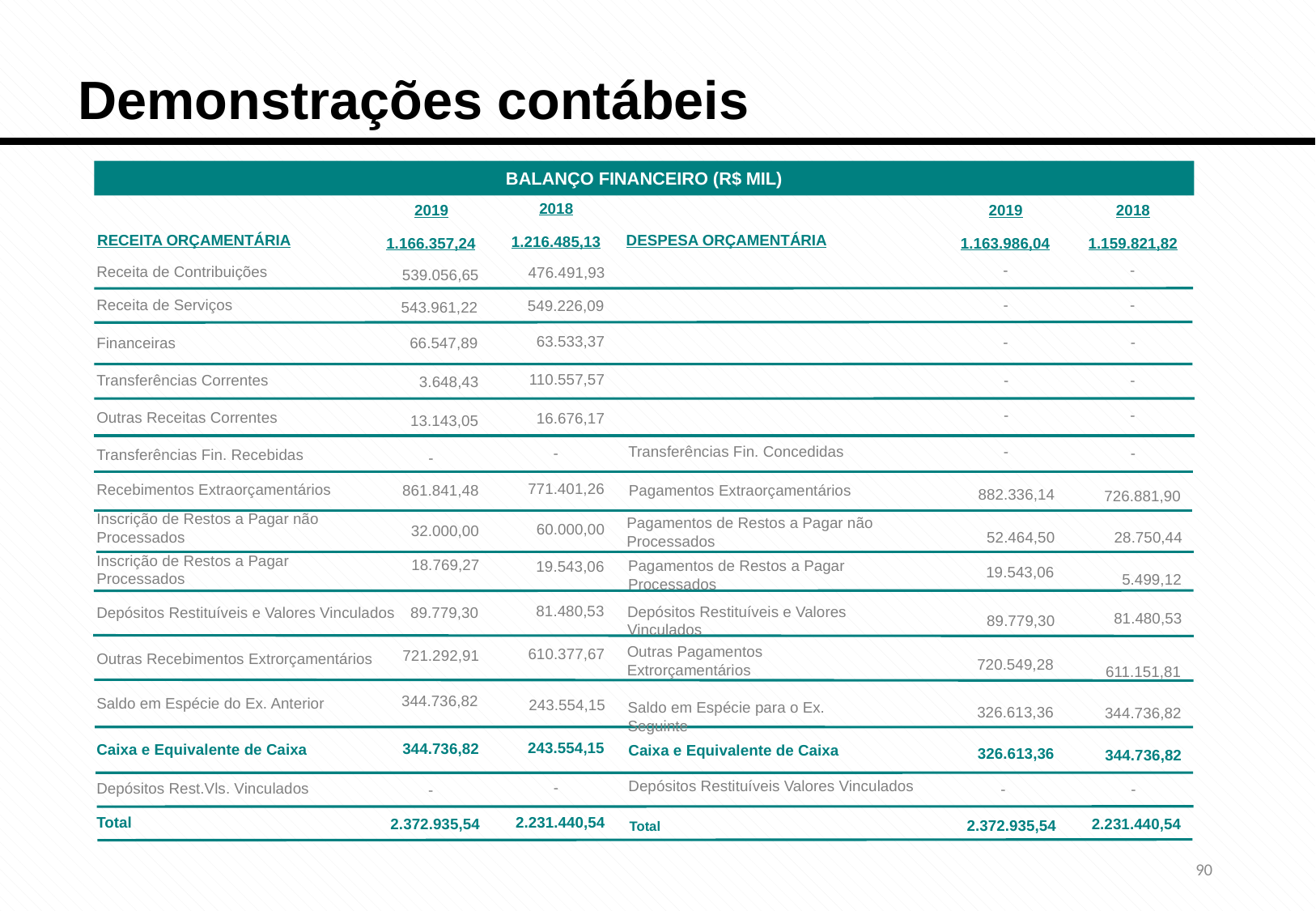

Demonstrações contábeis

BALANÇO PATRIMONIAL (R$ MIL)
BALANÇO FINANCEIRO (R$ MIL)
2019
2019
2018
2018
RECEITA ORÇAMENTÁRIA
DESPESA ORÇAMENTÁRIA
1.166.357,24
1.163.986,04
1.159.821,82
1.216.485,13
-
-
Receita de Contribuições
539.056,65
476.491,93
Receita de Serviços
-
-
543.961,22
549.226,09
-
-
66.547,89
Financeiras
63.533,37
Transferências Correntes
-
-
3.648,43
110.557,57
-
-
Outras Receitas Correntes
13.143,05
16.676,17
-
Transferências Fin. Concedidas
-
Transferências Fin. Recebidas
-
-
Recebimentos Extraorçamentários
Pagamentos Extraorçamentários
861.841,48
882.336,14
726.881,90
771.401,26
Inscrição de Restos a Pagar não
Processados
32.000,00
Pagamentos de Restos a Pagar não Processados
60.000,00
28.750,44
52.464,50
18.769,27
Inscrição de Restos a Pagar Processados
19.543,06
19.543,06
Pagamentos de Restos a Pagar Processados
5.499,12
89.779,30
Depósitos Restituíveis e Valores Vinculados
81.480,53
89.779,30
Depósitos Restituíveis e Valores Vinculados
81.480,53
721.292,91
Outras Recebimentos Extrorçamentários
Outras Pagamentos Extrorçamentários
610.377,67
720.549,28
611.151,81
344.736,82
Saldo em Espécie do Ex. Anterior
326.613,36
243.554,15
344.736,82
Saldo em Espécie para o Ex. Seguinte
344.736,82
Caixa e Equivalente de Caixa
Caixa e Equivalente de Caixa
326.613,36
344.736,82
243.554,15
Depósitos Restituíveis Valores Vinculados
Depósitos Rest.Vls. Vinculados
-
-
-
-
Total
2.231.440,54
2.372.935,54
2.231.440,54
2.372.935,54
Total
90